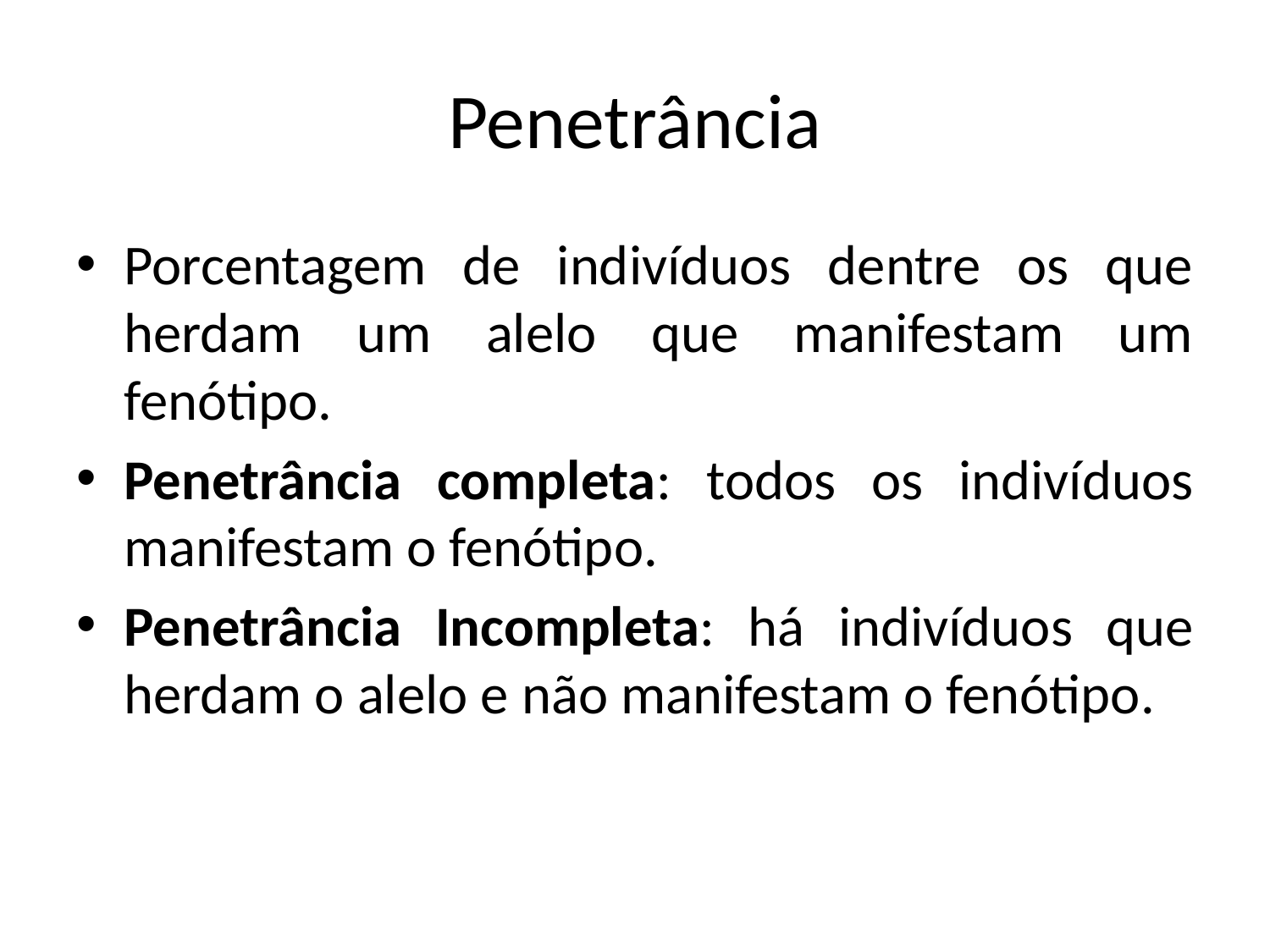

# Penetrância
Porcentagem de indivíduos dentre os que herdam um alelo que manifestam um fenótipo.
Penetrância completa: todos os indivíduos manifestam o fenótipo.
Penetrância Incompleta: há indivíduos que herdam o alelo e não manifestam o fenótipo.